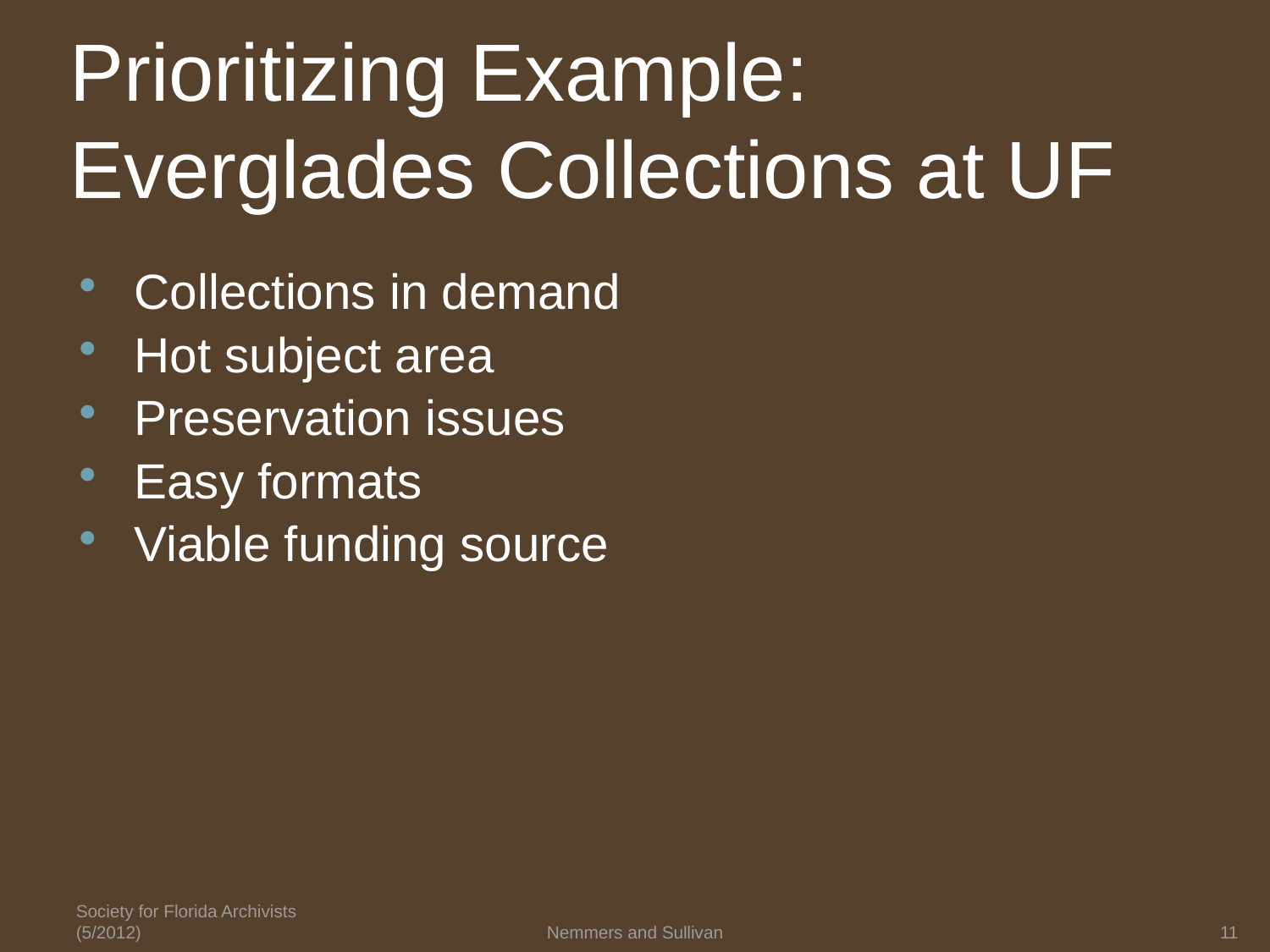

# Prioritizing Example: Everglades Collections at UF
Collections in demand
Hot subject area
Preservation issues
Easy formats
Viable funding source
Society for Florida Archivists (5/2012)
Nemmers and Sullivan
11